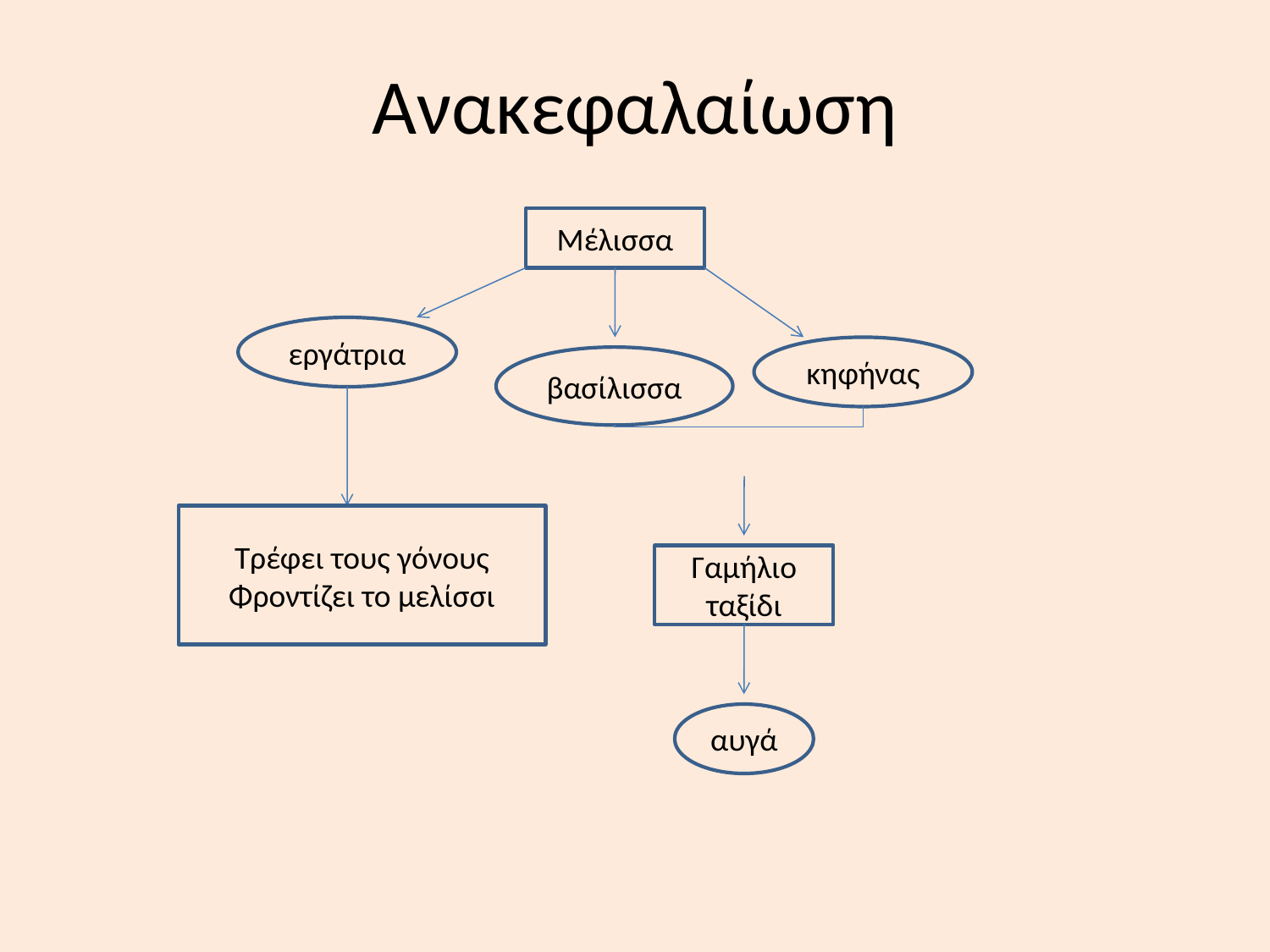

# Ανακεφαλαίωση
Μέλισσα
εργάτρια
κηφήνας
βασίλισσα
Τρέφει τους γόνους
Φροντίζει το μελίσσι
Γαμήλιο ταξίδι
αυγά